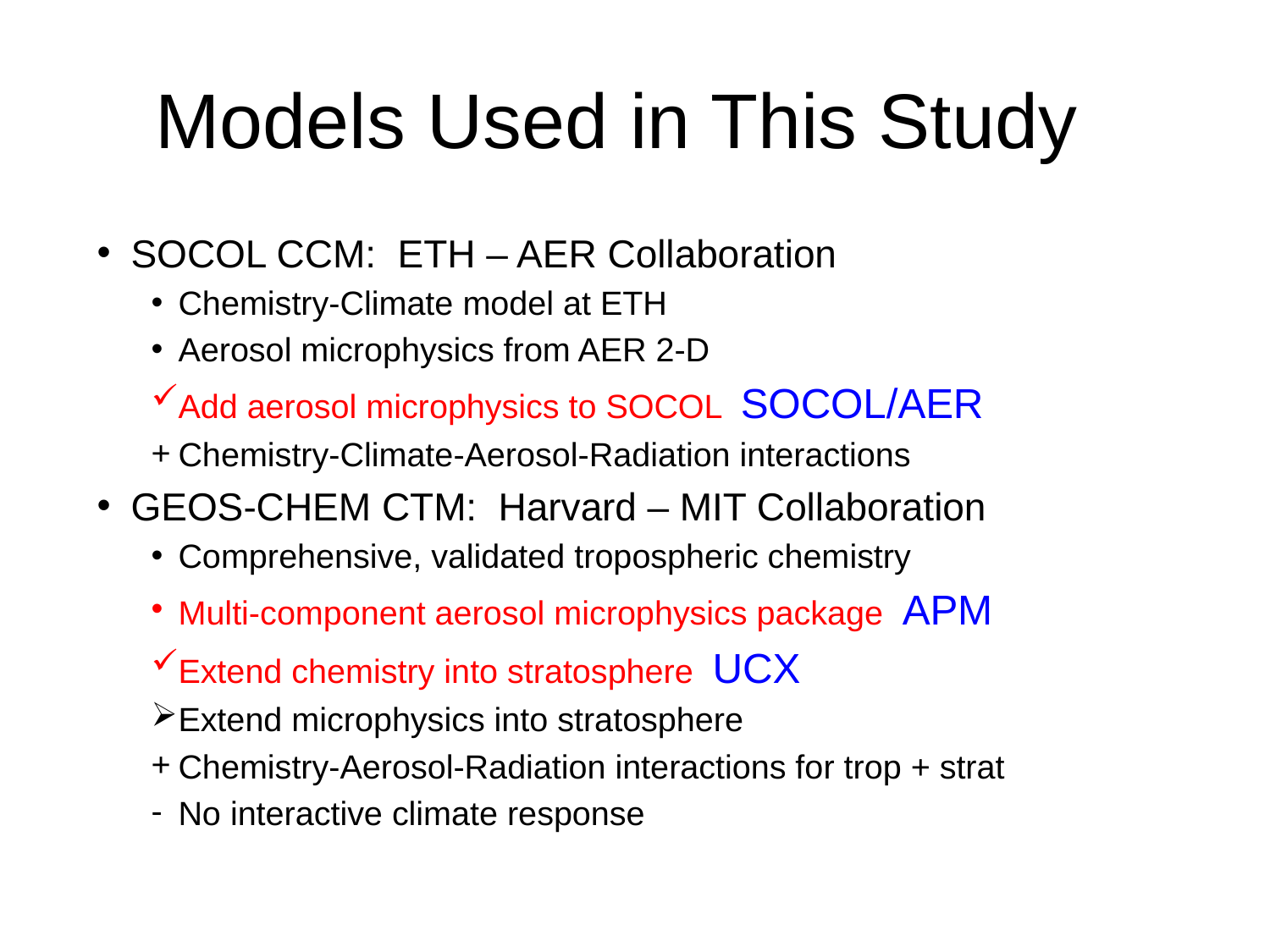

# Models Used in This Study
SOCOL CCM:  ETH – AER Collaboration
Chemistry-Climate model at ETH
Aerosol microphysics from AER 2-D
Add aerosol microphysics to SOCOL  SOCOL/AER
Chemistry-Climate-Aerosol-Radiation interactions
GEOS-CHEM CTM:  Harvard – MIT Collaboration
Comprehensive, validated tropospheric chemistry
Multi-component aerosol microphysics package  APM
Extend chemistry into stratosphere  UCX
Extend microphysics into stratosphere
Chemistry-Aerosol-Radiation interactions for trop + strat
No interactive climate response